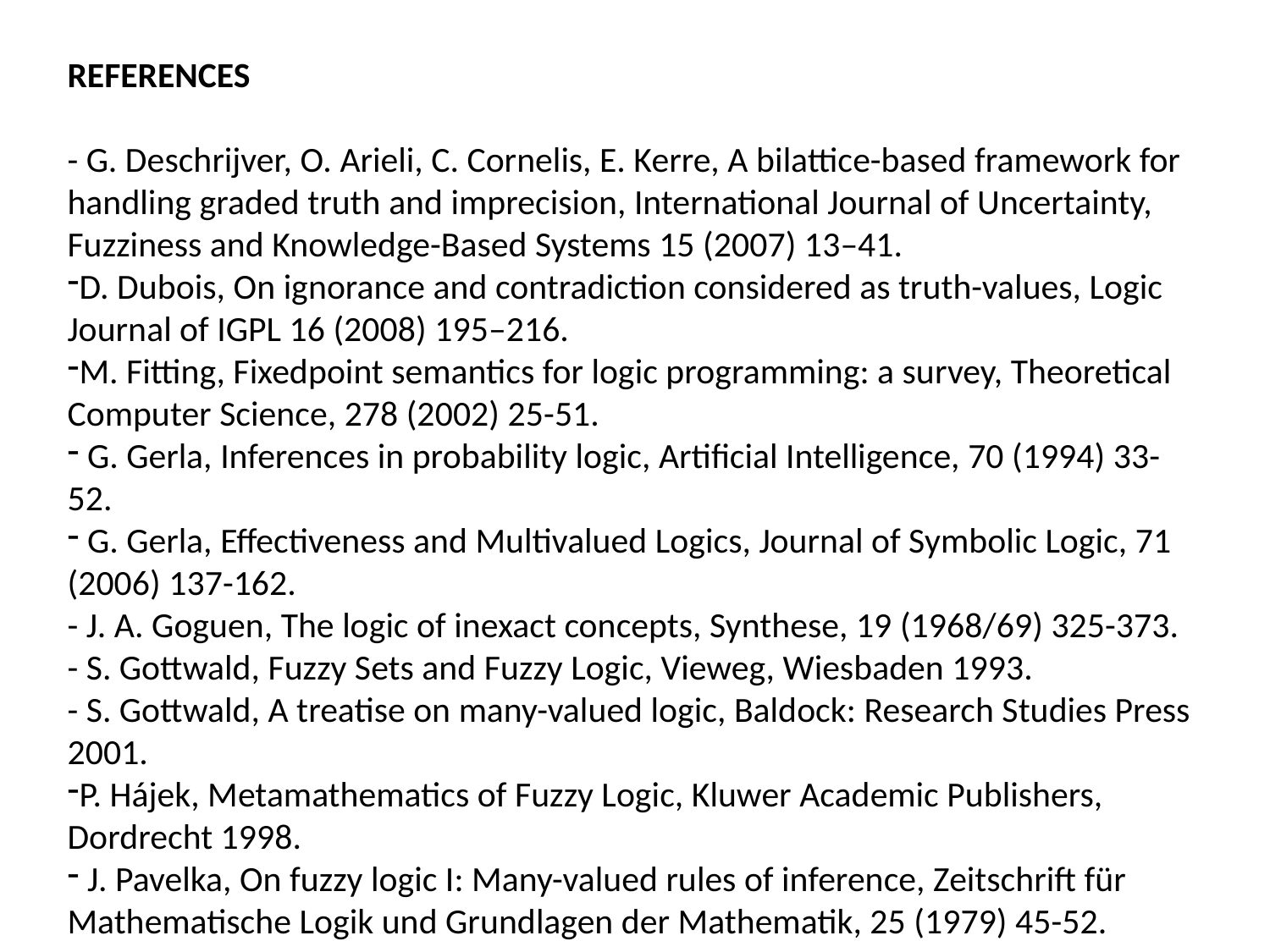

REFERENCES

- G. Deschrijver, O. Arieli, C. Cornelis, E. Kerre, A bilattice-based framework for handling graded truth and imprecision, International Journal of Uncertainty, Fuzziness and Knowledge-Based Systems 15 (2007) 13–41.
D. Dubois, On ignorance and contradiction considered as truth-values, Logic Journal of IGPL 16 (2008) 195–216.
M. Fitting, Fixedpoint semantics for logic programming: a survey, Theoretical Computer Science, 278 (2002) 25-51.
 G. Gerla, Inferences in probability logic, Artificial Intelligence, 70 (1994) 33-52.
 G. Gerla, Effectiveness and Multivalued Logics, Journal of Symbolic Logic, 71 (2006) 137-162.
- J. A. Goguen, The logic of inexact concepts, Synthese, 19 (1968/69) 325-373.
- S. Gottwald, Fuzzy Sets and Fuzzy Logic, Vieweg, Wiesbaden 1993.
- S. Gottwald, A treatise on many-valued logic, Baldock: Research Studies Press 2001.
P. Hájek, Metamathematics of Fuzzy Logic, Kluwer Academic Publishers, Dordrecht 1998.
 J. Pavelka, On fuzzy logic I: Many-valued rules of inference, Zeitschrift für Mathematische Logik und Grundlagen der Mathematik, 25 (1979) 45-52.